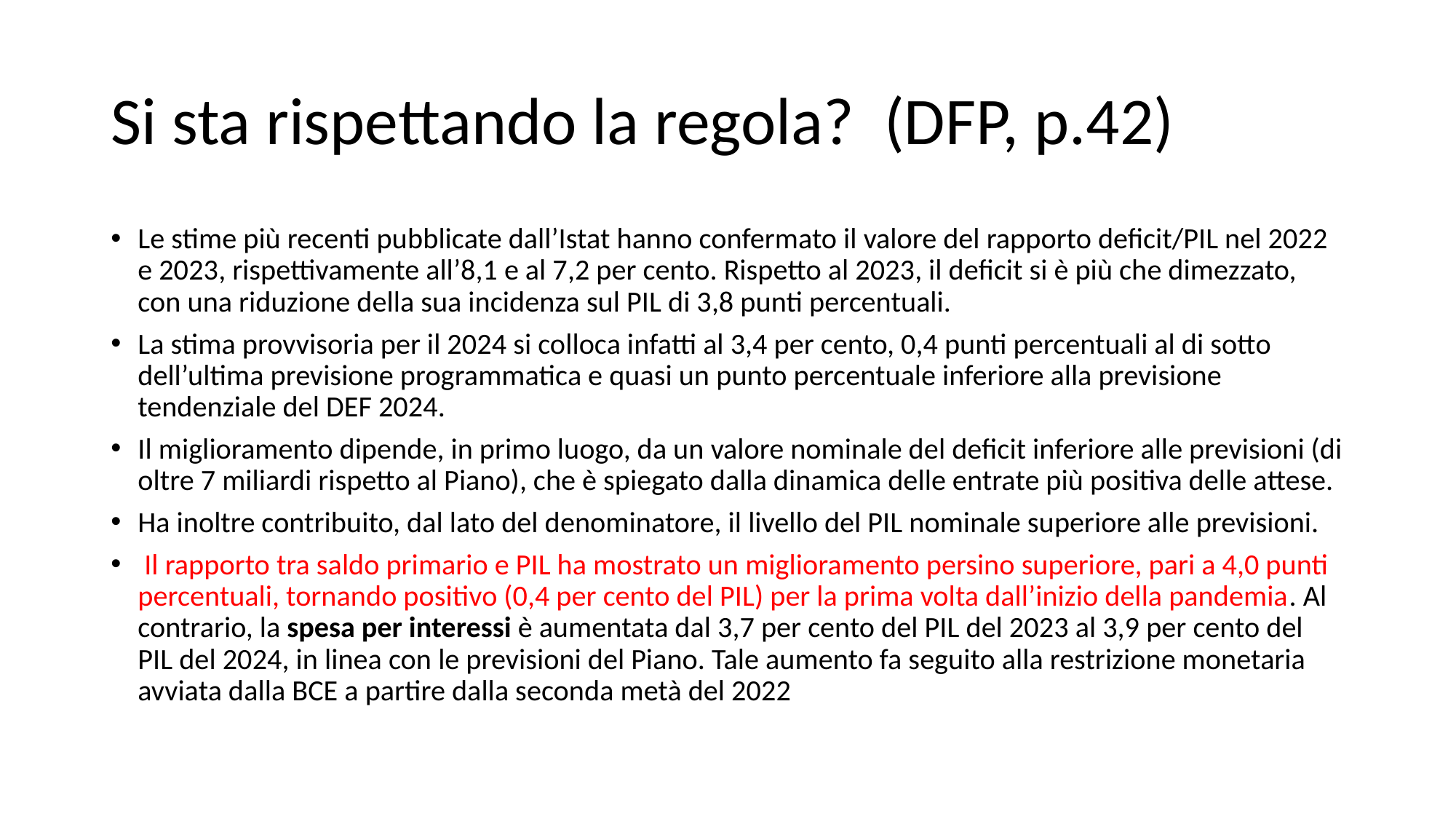

# Si sta rispettando la regola?  (DFP, p.42)
Le stime più recenti pubblicate dall’Istat hanno confermato il valore del rapporto deficit/PIL nel 2022 e 2023, rispettivamente all’8,1 e al 7,2 per cento. Rispetto al 2023, il deficit si è più che dimezzato, con una riduzione della sua incidenza sul PIL di 3,8 punti percentuali.
La stima provvisoria per il 2024 si colloca infatti al 3,4 per cento, 0,4 punti percentuali al di sotto dell’ultima previsione programmatica e quasi un punto percentuale inferiore alla previsione tendenziale del DEF 2024.
Il miglioramento dipende, in primo luogo, da un valore nominale del deficit inferiore alle previsioni (di oltre 7 miliardi rispetto al Piano), che è spiegato dalla dinamica delle entrate più positiva delle attese.
Ha inoltre contribuito, dal lato del denominatore, il livello del PIL nominale superiore alle previsioni.
 Il rapporto tra saldo primario e PIL ha mostrato un miglioramento persino superiore, pari a 4,0 punti percentuali, tornando positivo (0,4 per cento del PIL) per la prima volta dall’inizio della pandemia. Al contrario, la spesa per interessi è aumentata dal 3,7 per cento del PIL del 2023 al 3,9 per cento del PIL del 2024, in linea con le previsioni del Piano. Tale aumento fa seguito alla restrizione monetaria avviata dalla BCE a partire dalla seconda metà del 2022